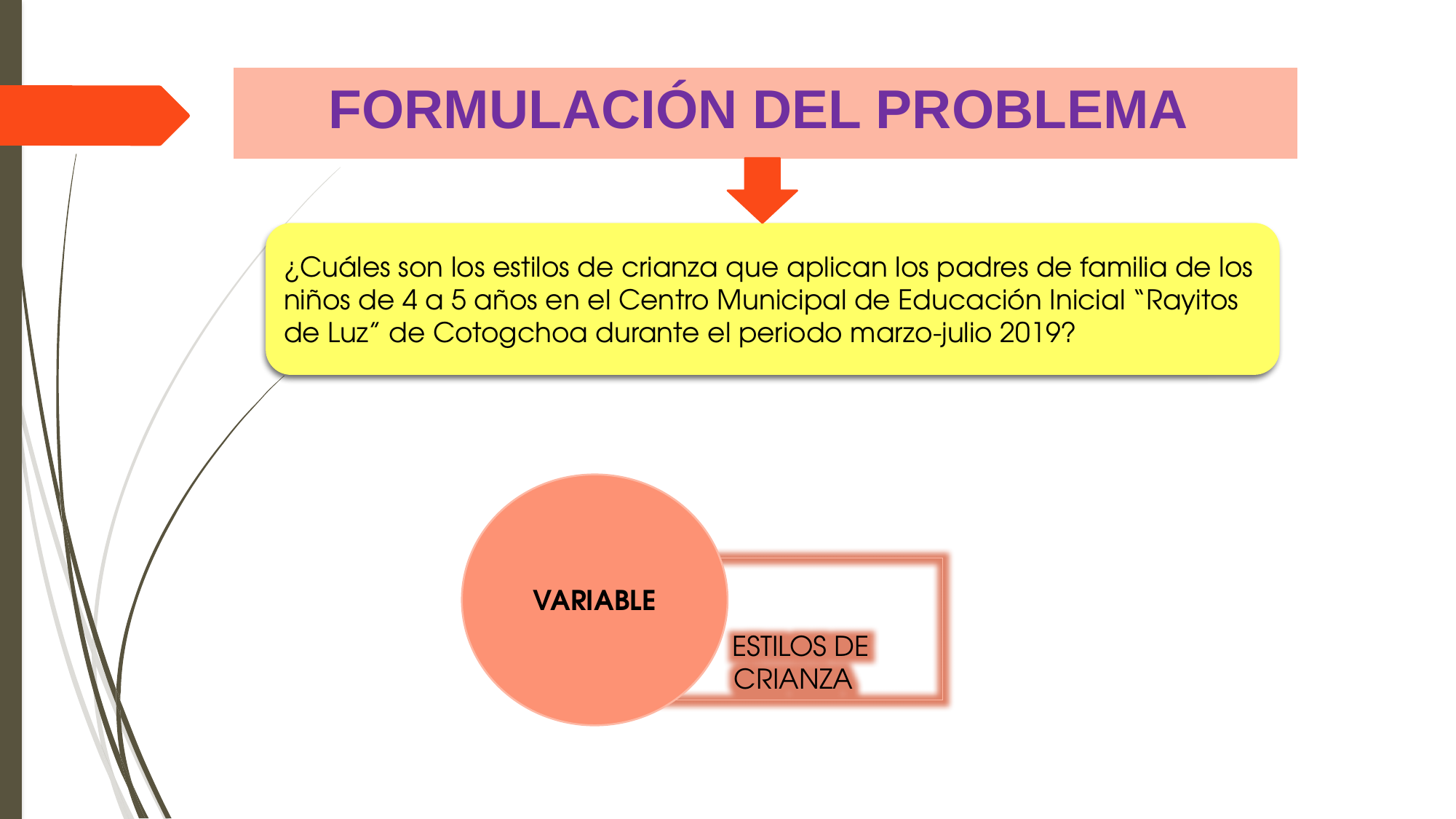

# FORMULACIÓN DEL PROBLEMA

¿Cuáles son los estilos de crianza que aplican los padres de familia de los niños de 4 a 5 años en el Centro Municipal de Educación Inicial “Rayitos de Luz” de Cotogchoa durante el periodo marzo-julio 2019?
VARIABLE

 ESTILOS DE CRIANZA